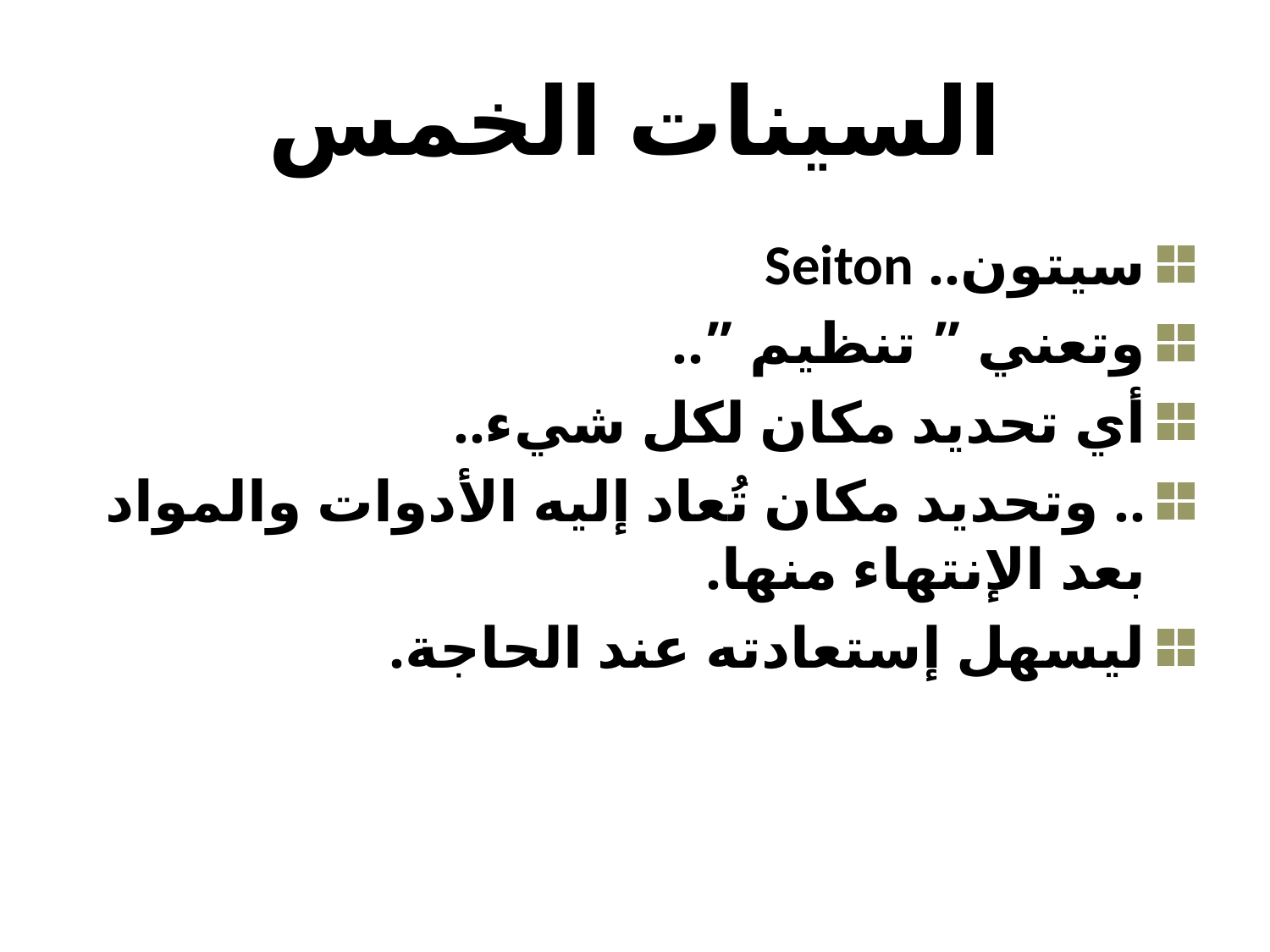

# السينات الخمس
سيتون.. Seiton
وتعني ” تنظيم ”..
أي تحديد مكان لكل شيء..
.. وتحديد مكان تُعاد إليه الأدوات والمواد بعد الإنتهاء منها.
ليسهل إستعادته عند الحاجة.